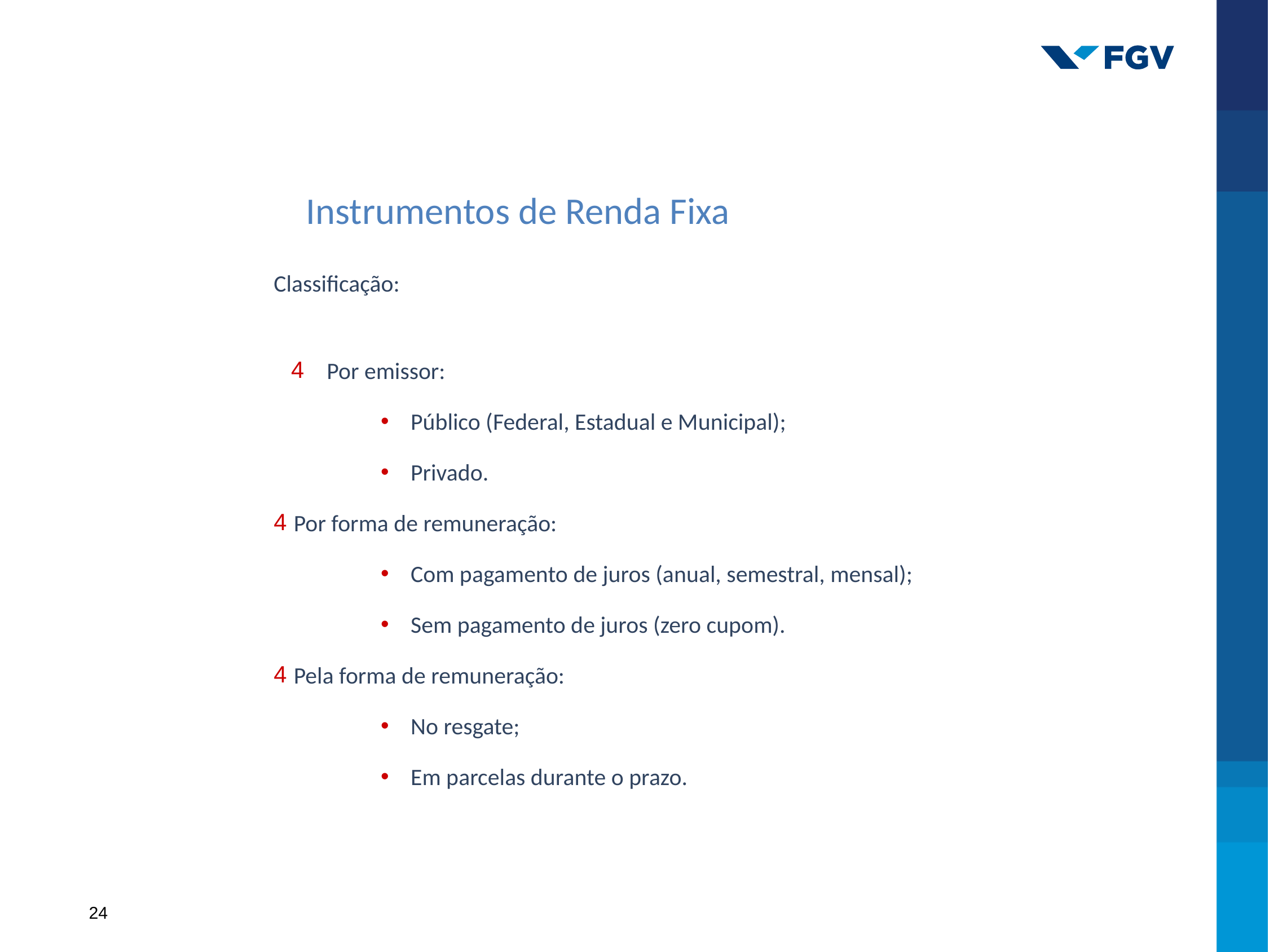

Instrumentos de Renda Fixa
Classificação:

Por emissor:
Público (Federal, Estadual e Municipal);
Privado.
Por forma de remuneração:
Com pagamento de juros (anual, semestral, mensal);
Sem pagamento de juros (zero cupom).
Pela forma de remuneração:
No resgate;
Em parcelas durante o prazo.